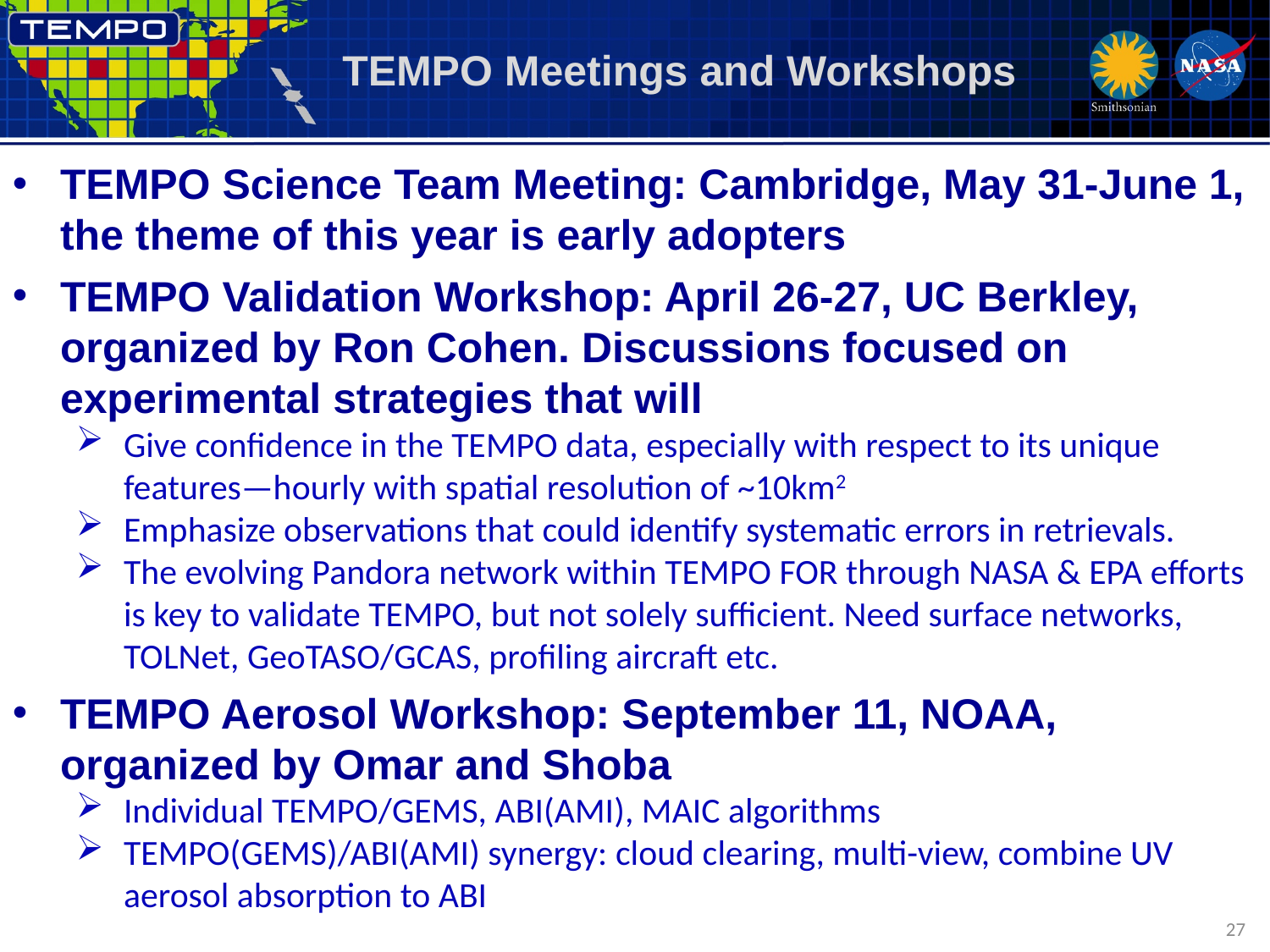

# TEMPO Meetings and Workshops
TEMPO Science Team Meeting: Cambridge, May 31-June 1, the theme of this year is early adopters
TEMPO Validation Workshop: April 26-27, UC Berkley, organized by Ron Cohen. Discussions focused on experimental strategies that will
Give confidence in the TEMPO data, especially with respect to its unique features—hourly with spatial resolution of ~10km2
Emphasize observations that could identify systematic errors in retrievals.
The evolving Pandora network within TEMPO FOR through NASA & EPA efforts is key to validate TEMPO, but not solely sufficient. Need surface networks, TOLNet, GeoTASO/GCAS, profiling aircraft etc.
TEMPO Aerosol Workshop: September 11, NOAA, organized by Omar and Shoba
Individual TEMPO/GEMS, ABI(AMI), MAIC algorithms
TEMPO(GEMS)/ABI(AMI) synergy: cloud clearing, multi-view, combine UV aerosol absorption to ABI

27